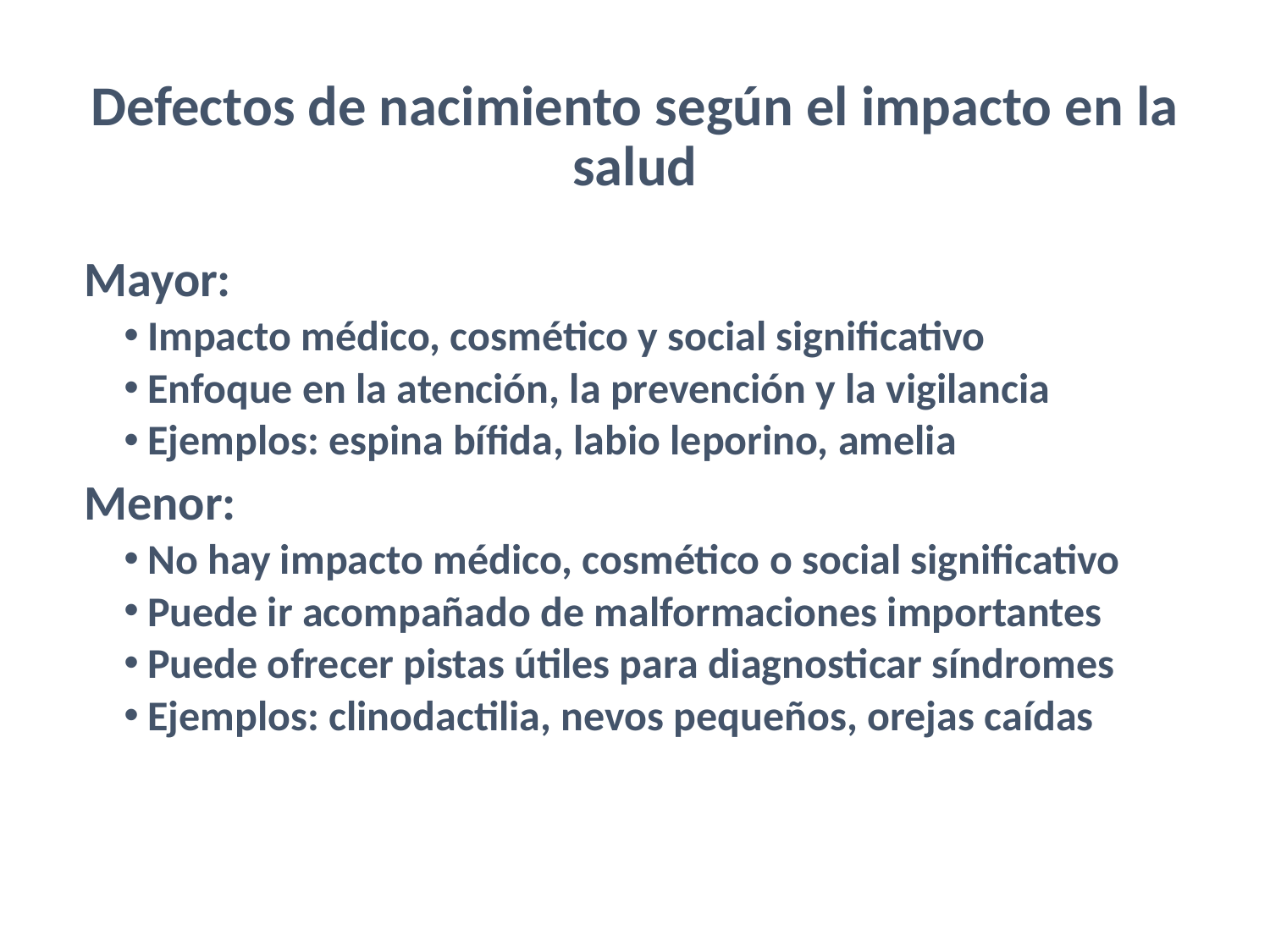

# Defectos de nacimiento según el impacto en la salud

Mayor:
Impacto médico, cosmético y social significativo
Enfoque en la atención, la prevención y la vigilancia
Ejemplos: espina bífida, labio leporino, amelia
Menor:
No hay impacto médico, cosmético o social significativo
Puede ir acompañado de malformaciones importantes
Puede ofrecer pistas útiles para diagnosticar síndromes
Ejemplos: clinodactilia, nevos pequeños, orejas caídas